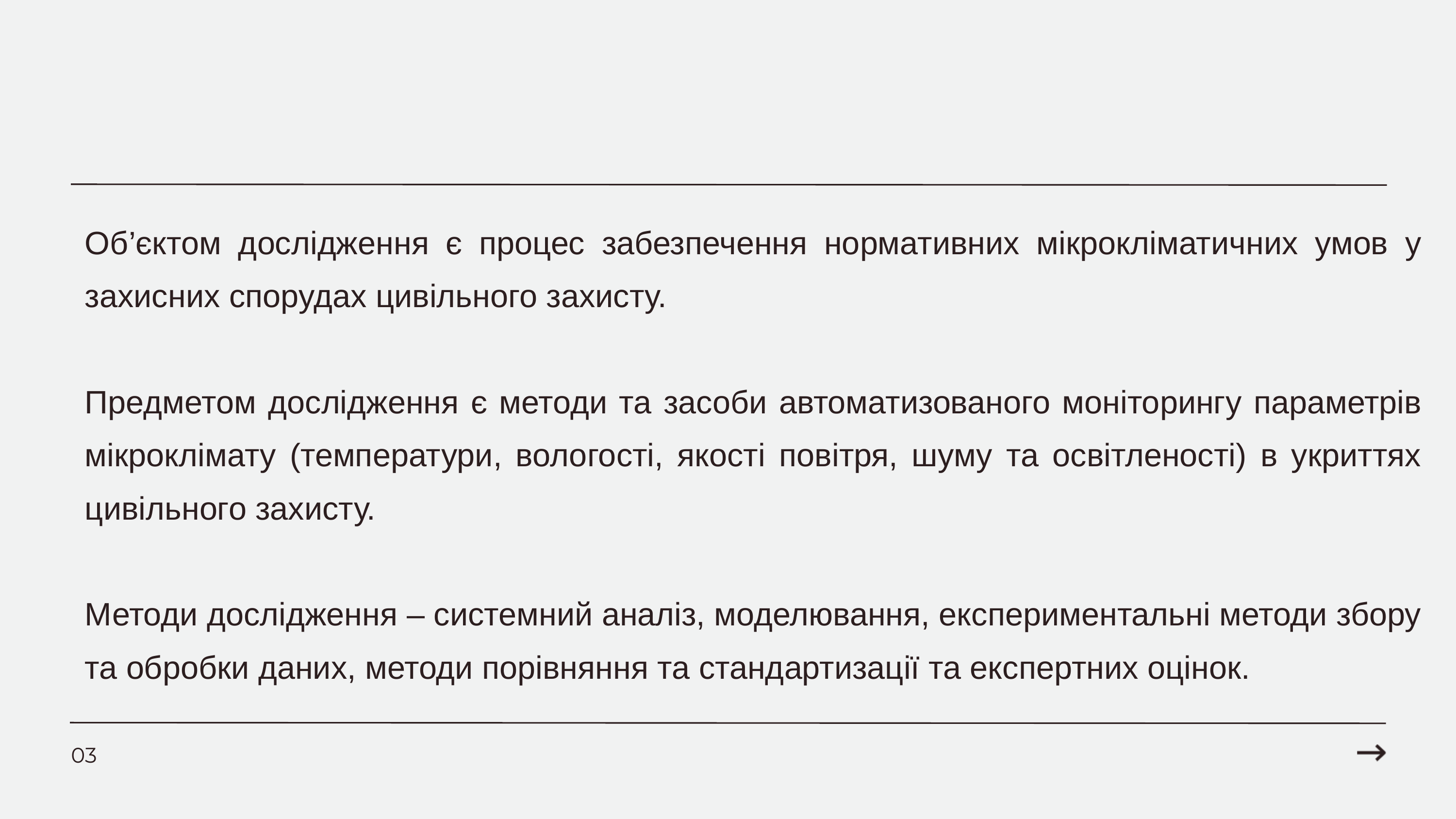

Об’єктом дослідження є процес забезпечення нормативних мікрокліматичних умов у захисних спорудах цивільного захисту.

Предметом дослідження є методи та засоби автоматизованого моніторингу параметрів мікроклімату (температури, вологості, якості повітря, шуму та освітленості) в укриттях цивільного захисту.

Методи дослідження – системний аналіз, моделювання, експериментальні методи збору та обробки даних, методи порівняння та стандартизації та експертних оцінок.

03